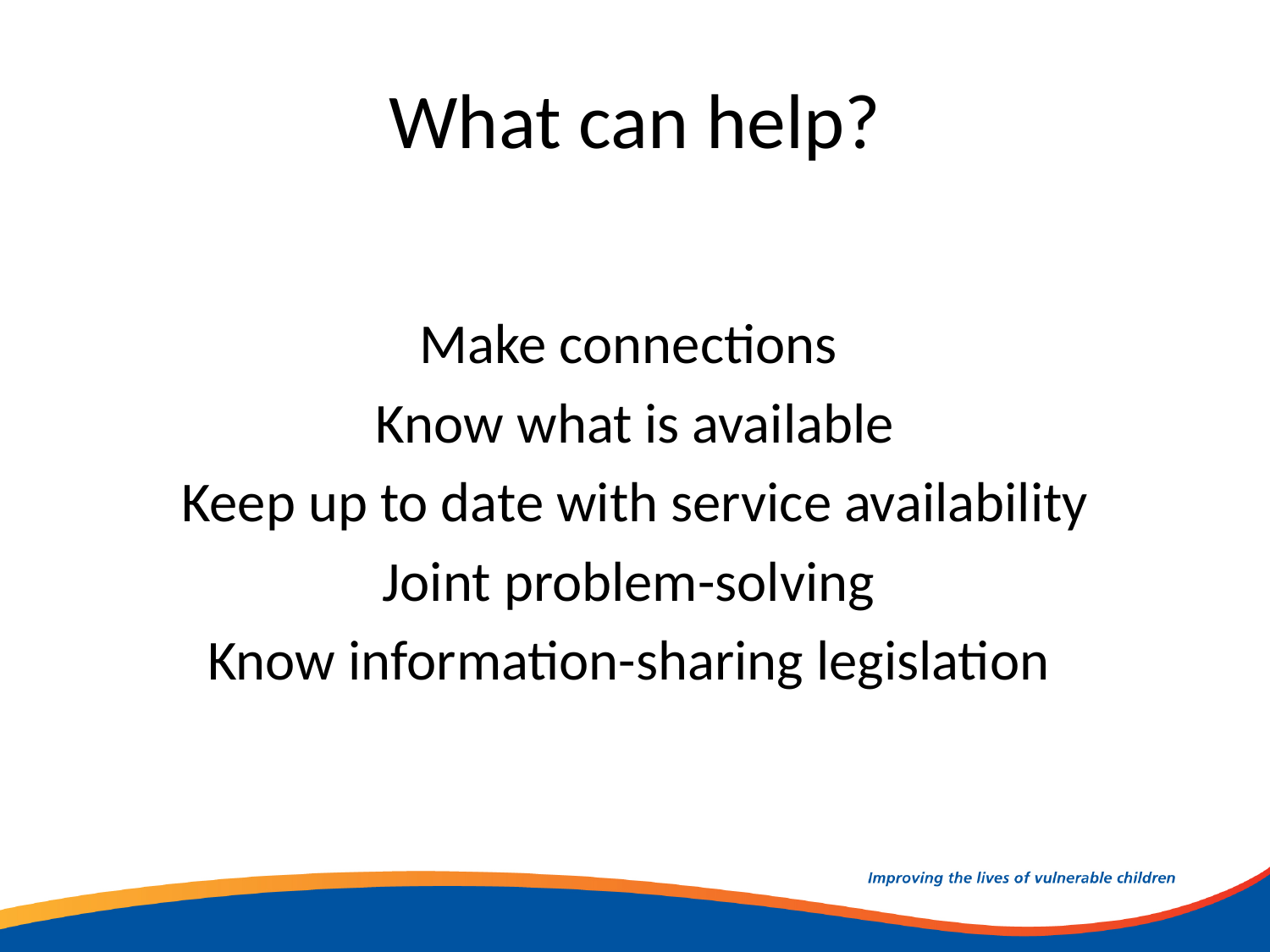

# What can help?

Make connections
Know what is available
Keep up to date with service availability
Joint problem-solving
Know information-sharing legislation